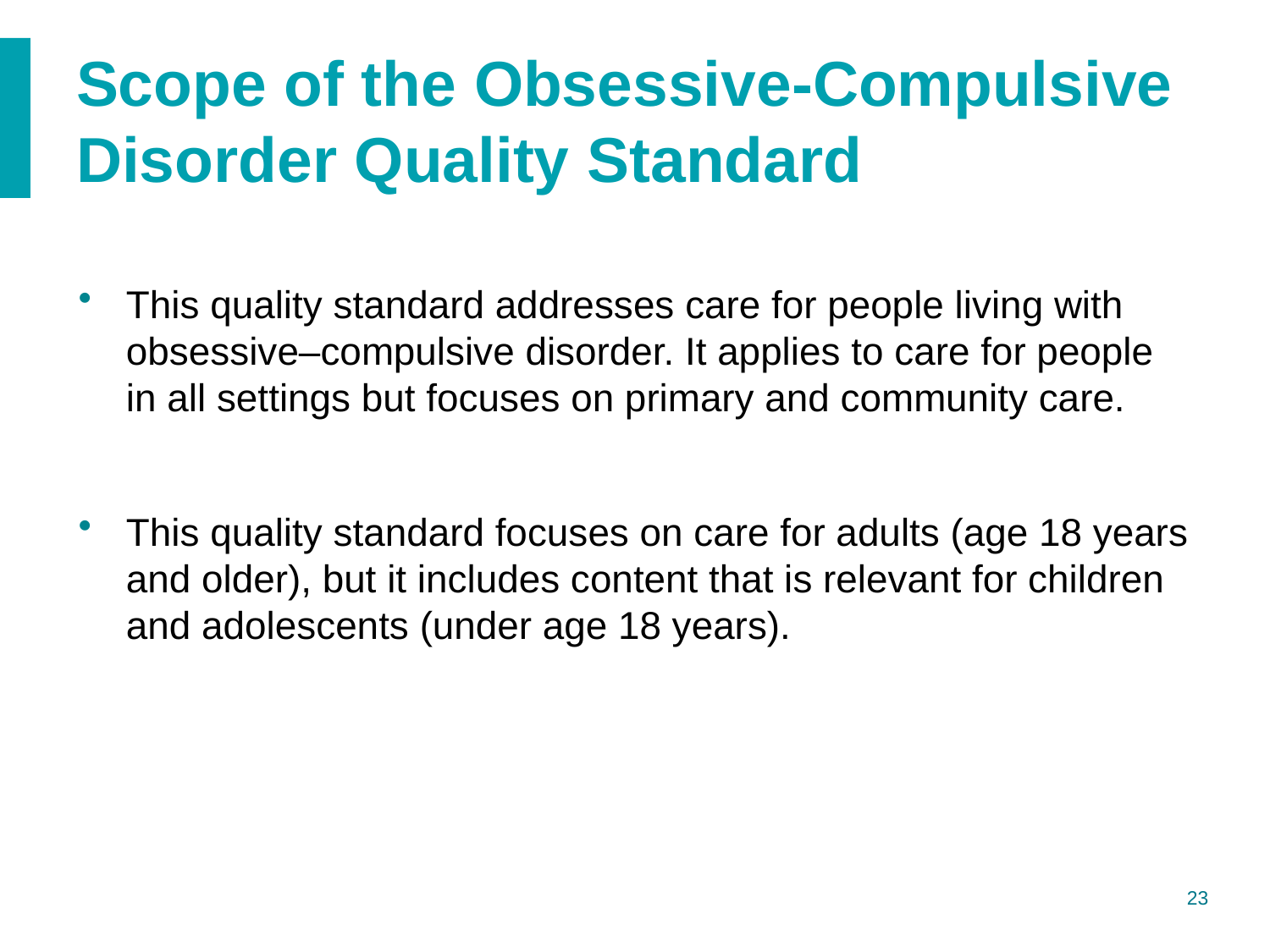

# Scope of the Obsessive-Compulsive Disorder Quality Standard
This quality standard addresses care for people living with obsessive–compulsive disorder. It applies to care for people in all settings but focuses on primary and community care.

This quality standard focuses on care for adults (age 18 years and older), but it includes content that is relevant for children and adolescents (under age 18 years).